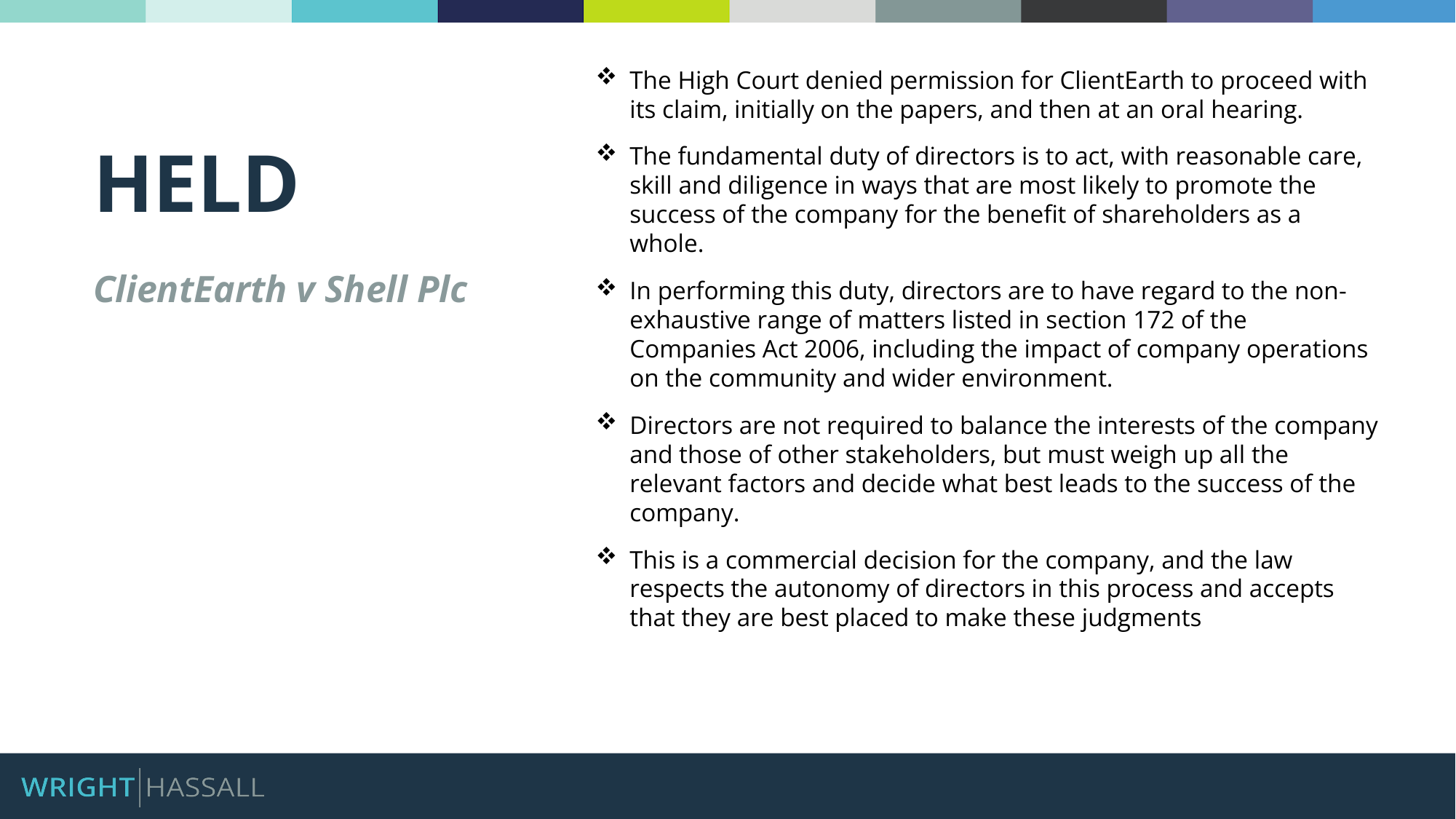

The High Court denied permission for ClientEarth to proceed with its claim, initially on the papers, and then at an oral hearing.
The fundamental duty of directors is to act, with reasonable care, skill and diligence in ways that are most likely to promote the success of the company for the benefit of shareholders as a whole.
In performing this duty, directors are to have regard to the non-exhaustive range of matters listed in section 172 of the Companies Act 2006, including the impact of company operations on the community and wider environment.
Directors are not required to balance the interests of the company and those of other stakeholders, but must weigh up all the relevant factors and decide what best leads to the success of the company.
This is a commercial decision for the company, and the law respects the autonomy of directors in this process and accepts that they are best placed to make these judgments

HELD
ClientEarth v Shell Plc